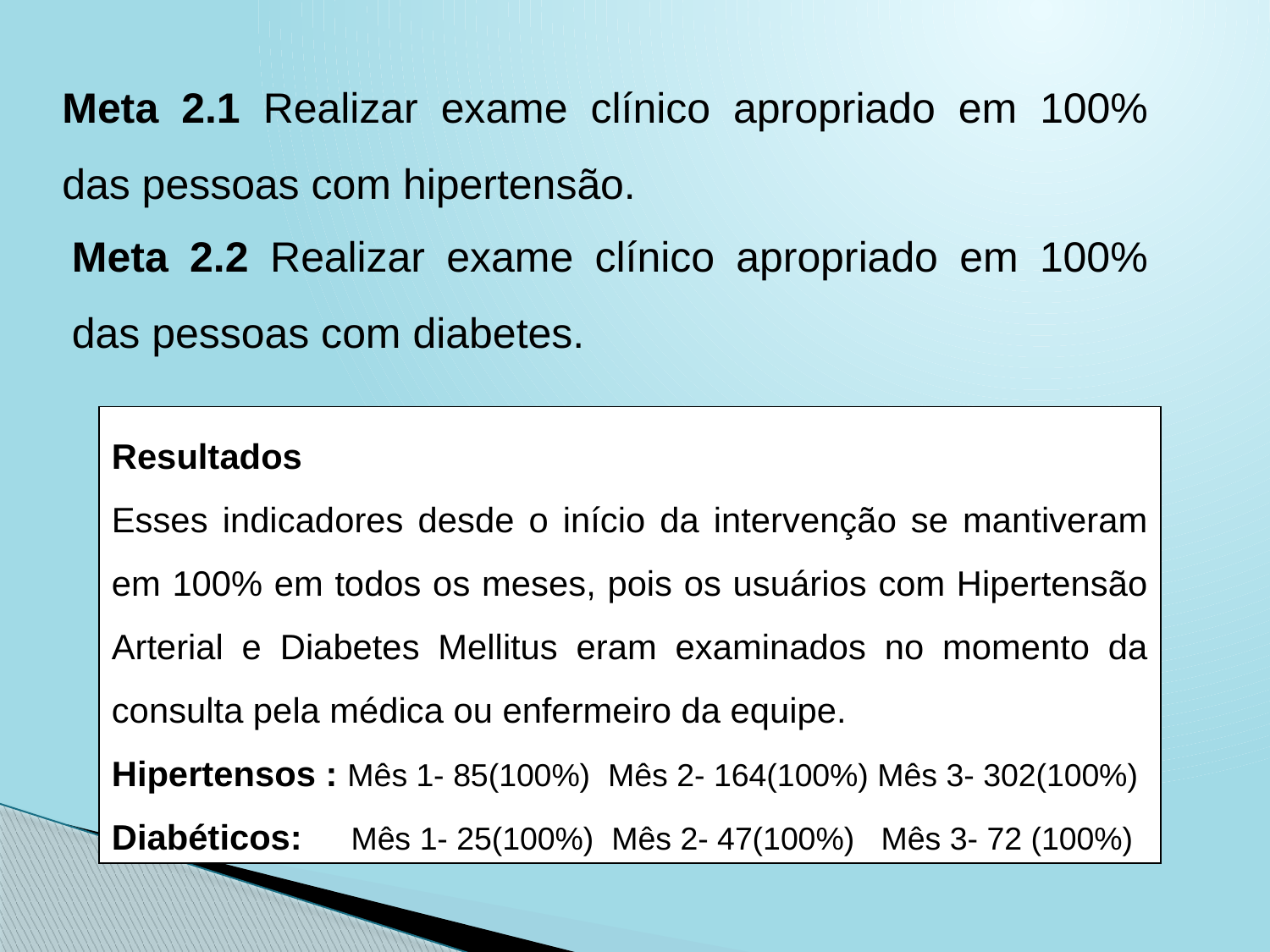

Meta 2.1 Realizar exame clínico apropriado em 100% das pessoas com hipertensão.

Meta 2.2 Realizar exame clínico apropriado em 100% das pessoas com diabetes.
Resultados
Esses indicadores desde o início da intervenção se mantiveram em 100% em todos os meses, pois os usuários com Hipertensão Arterial e Diabetes Mellitus eram examinados no momento da consulta pela médica ou enfermeiro da equipe.
Hipertensos : Mês 1- 85(100%)  Mês 2- 164(100%) Mês 3- 302(100%)
Diabéticos:     Mês 1- 25(100%)  Mês 2- 47(100%)   Mês 3- 72 (100%)